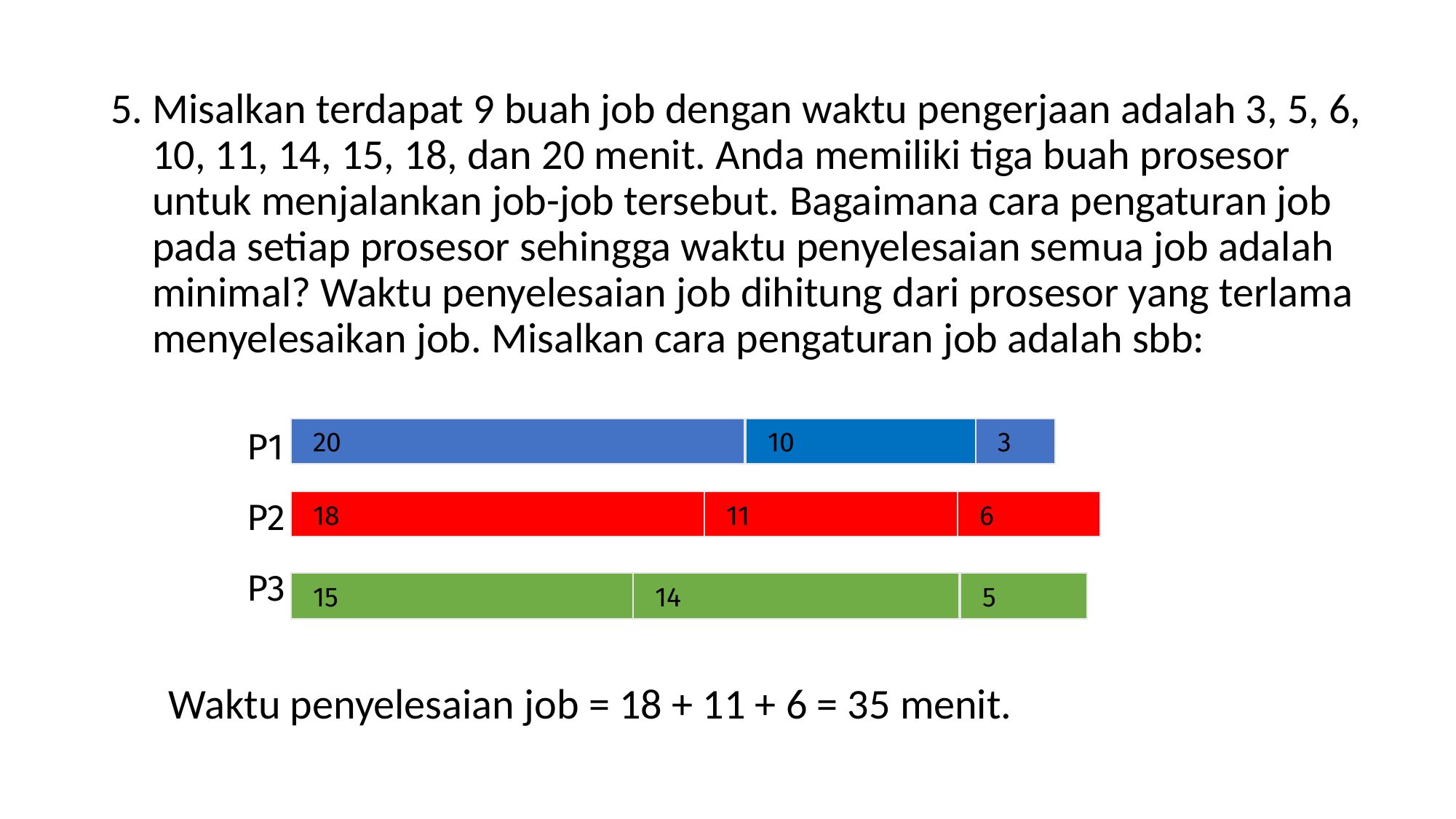

5. Misalkan terdapat 9 buah job dengan waktu pengerjaan adalah 3, 5, 6, 10, 11, 14, 15, 18, dan 20 menit. Anda memiliki tiga buah prosesor untuk menjalankan job-job tersebut. Bagaimana cara pengaturan job pada setiap prosesor sehingga waktu penyelesaian semua job adalah minimal? Waktu penyelesaian job dihitung dari prosesor yang terlama menyelesaikan job. Misalkan cara pengaturan job adalah sbb:

      Waktu penyelesaian job = 18 + 11 + 6 = 35 menit.
P1
P2
P3

20

10

3

18

11

6

15

14

5